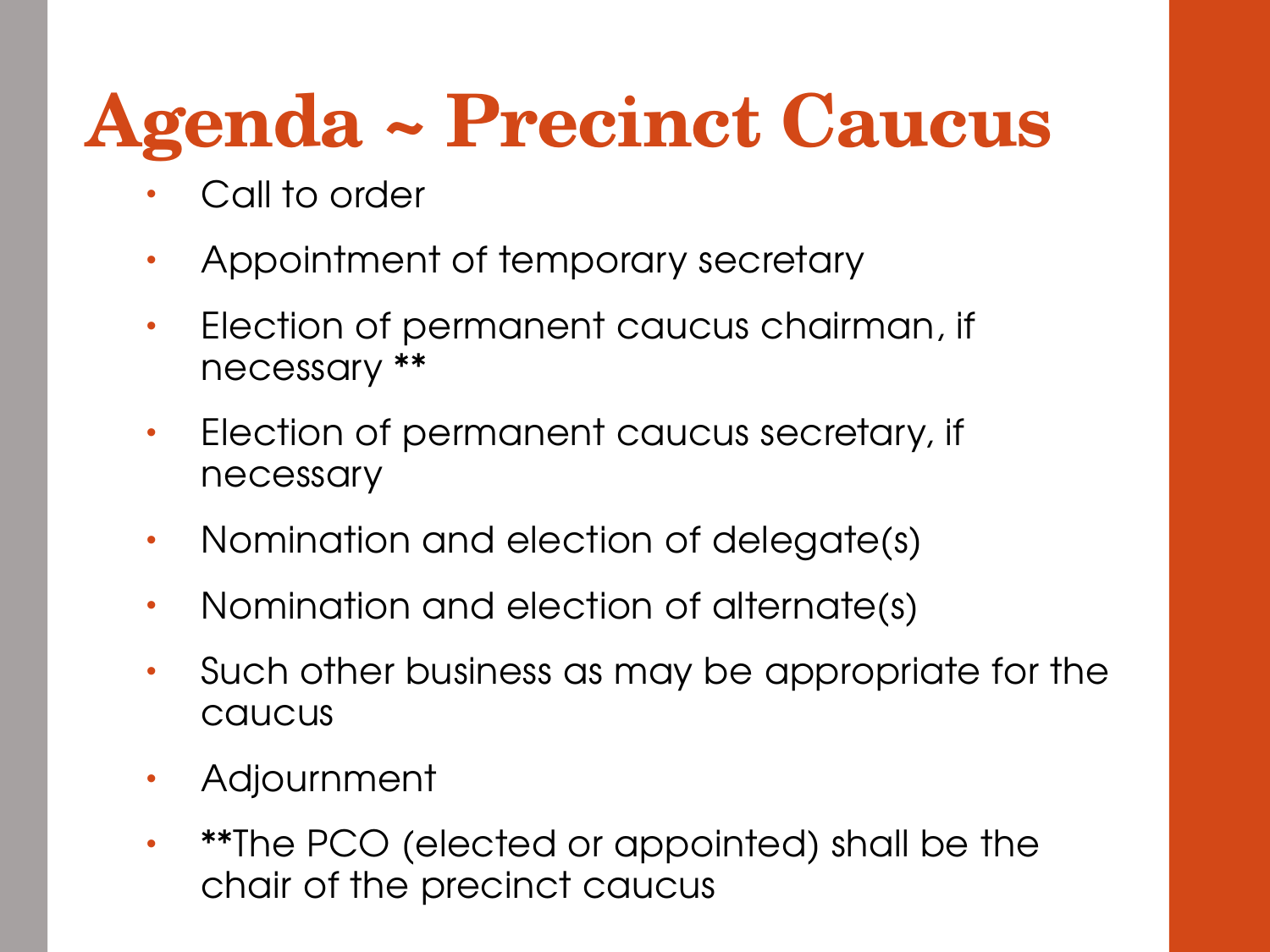

# Agenda ~ Precinct Caucus
Call to order
Appointment of temporary secretary
Election of permanent caucus chairman, if necessary **
Election of permanent caucus secretary, if necessary
Nomination and election of delegate(s)
Nomination and election of alternate(s)
Such other business as may be appropriate for the caucus
Adjournment
**The PCO (elected or appointed) shall be the chair of the precinct caucus